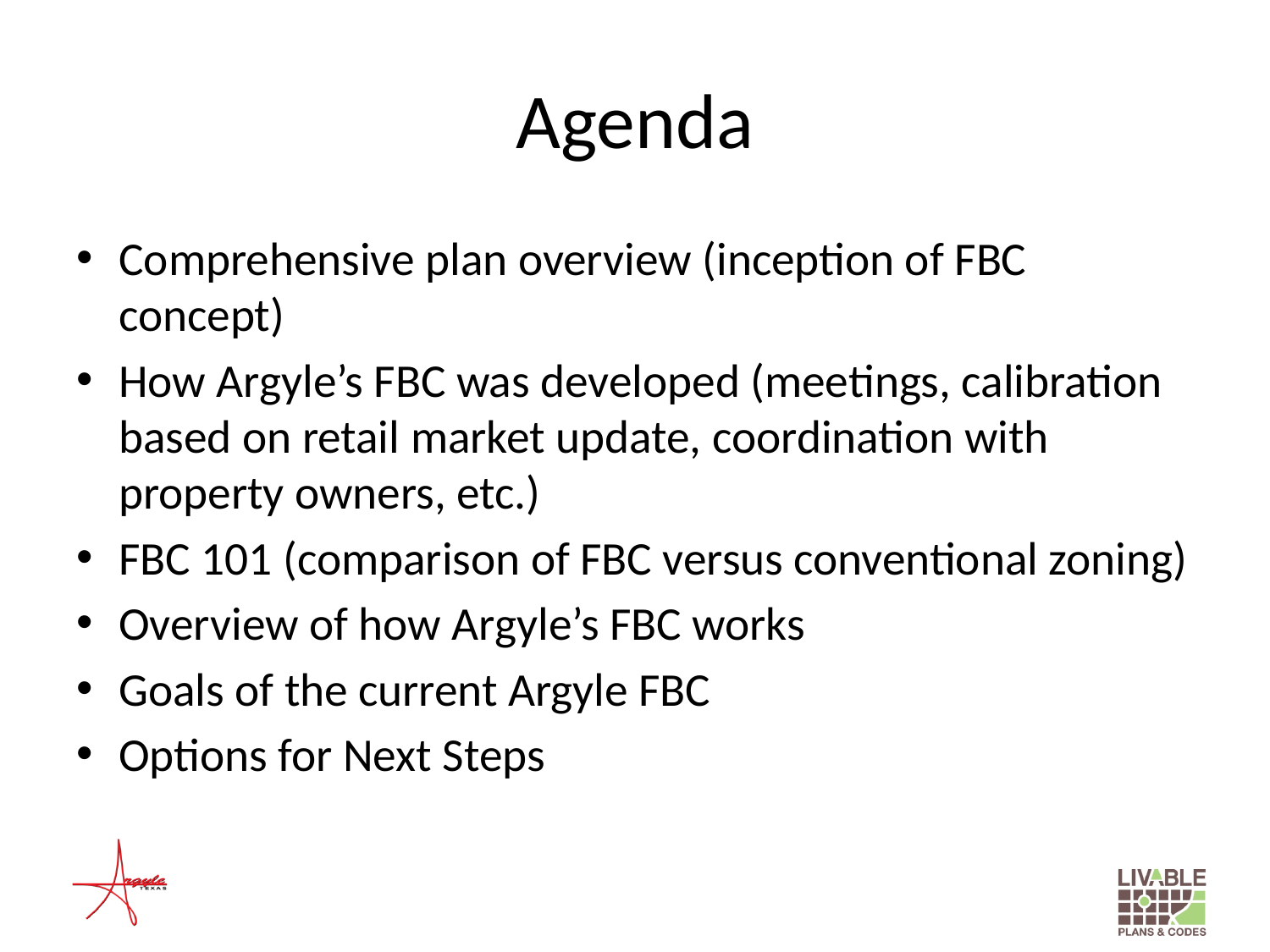

# Agenda
Comprehensive plan overview (inception of FBC concept)
How Argyle’s FBC was developed (meetings, calibration based on retail market update, coordination with property owners, etc.)
FBC 101 (comparison of FBC versus conventional zoning)
Overview of how Argyle’s FBC works
Goals of the current Argyle FBC
Options for Next Steps